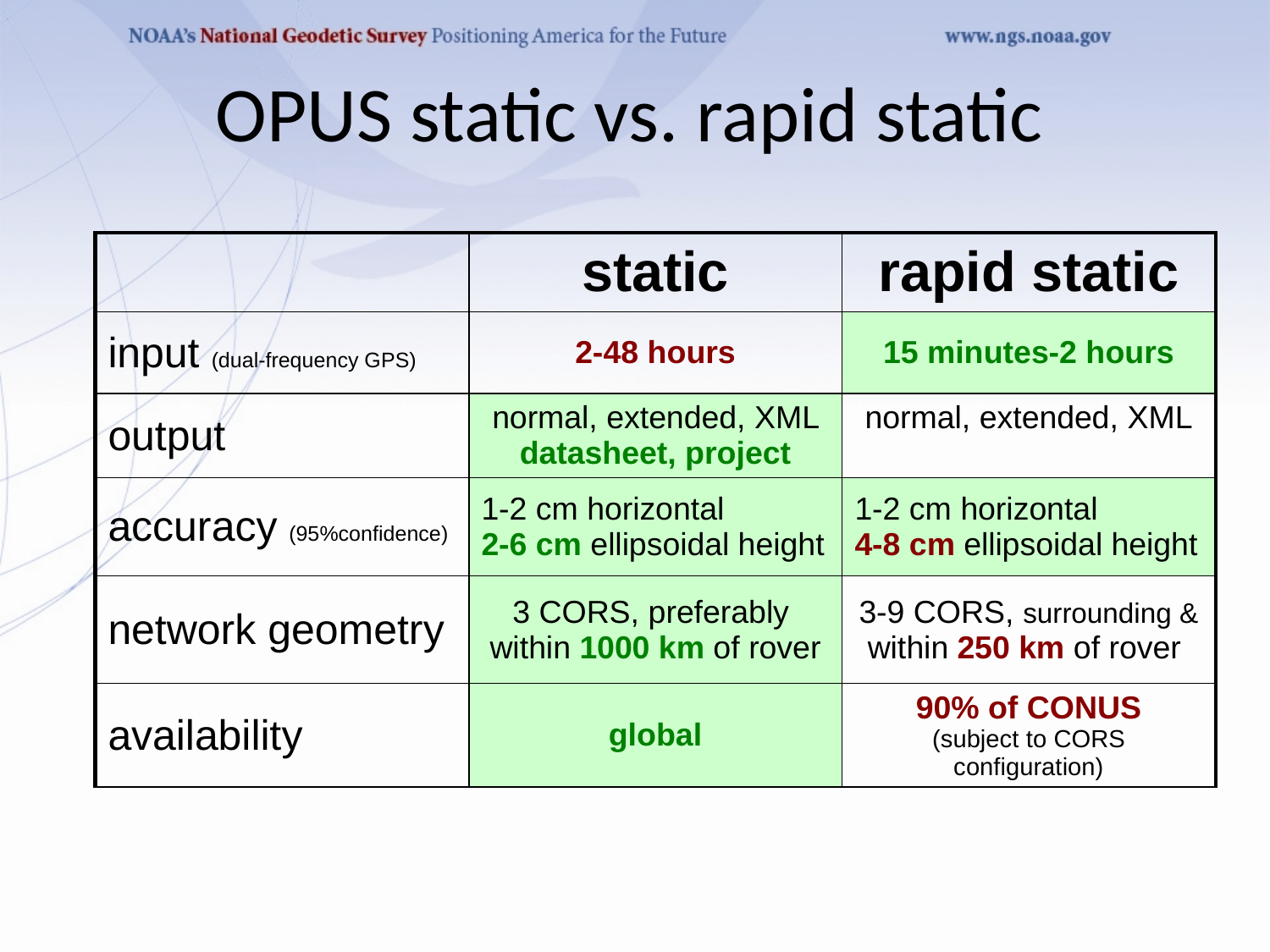

# OPUS static vs. rapid static
|  | static | rapid static |
| --- | --- | --- |
| input (dual-frequency GPS) | 2-48 hours | 15 minutes-2 hours |
| output | normal, extended, XML datasheet, project | normal, extended, XML |
| accuracy (95%confidence) | 1-2 cm horizontal 2-6 cm ellipsoidal height | 1-2 cm horizontal 4-8 cm ellipsoidal height |
| network geometry | 3 CORS, preferably within 1000 km of rover | 3-9 CORS, surrounding & within 250 km of rover |
| availability | global | 90% of CONUS (subject to CORS configuration) |